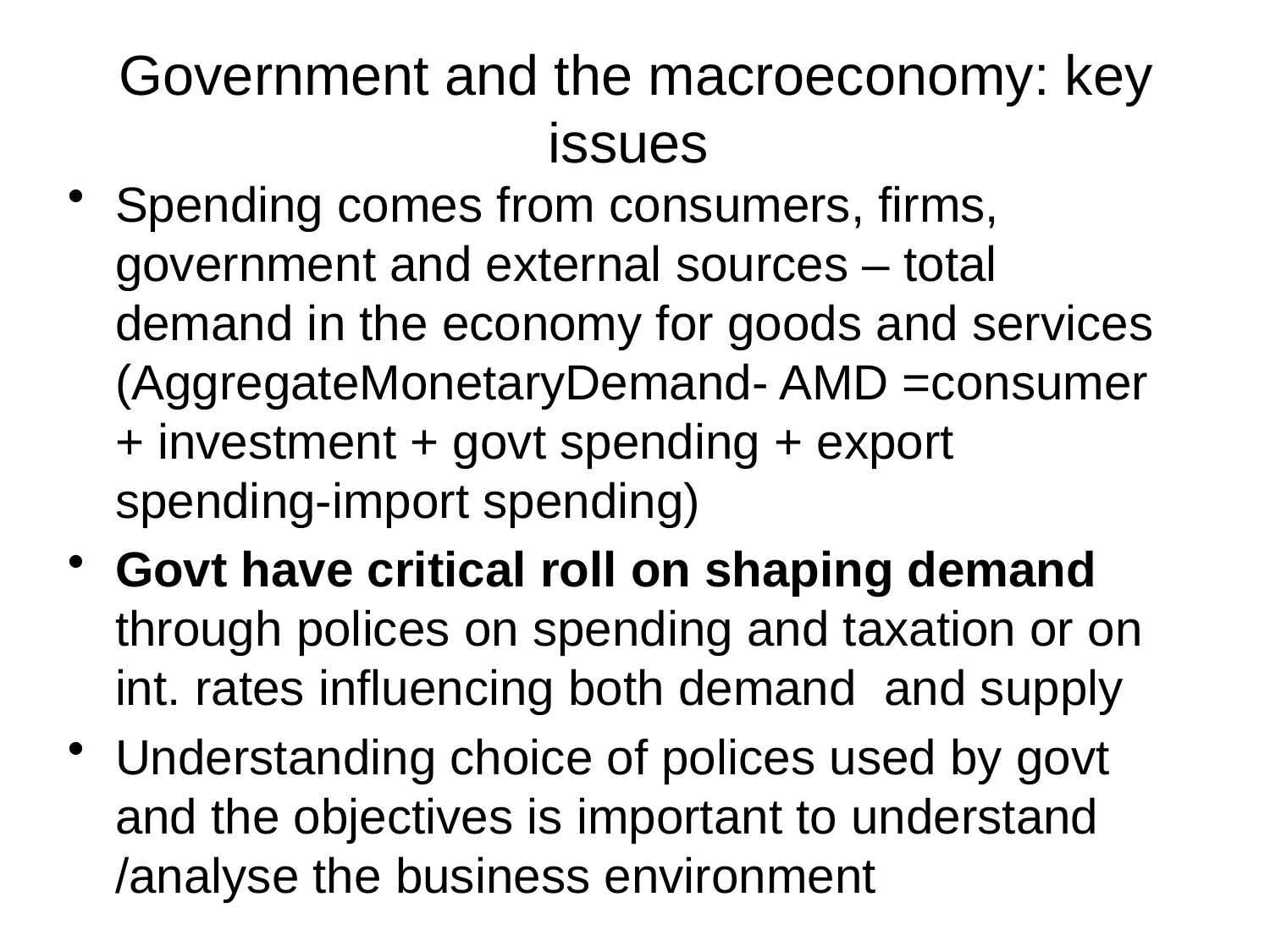

# Government and the macroeconomy: key issues
Spending comes from consumers, firms, government and external sources – total demand in the economy for goods and services (AggregateMonetaryDemand- AMD =consumer + investment + govt spending + export spending-import spending)
Govt have critical roll on shaping demand through polices on spending and taxation or on int. rates influencing both demand  and supply
Understanding choice of polices used by govt and the objectives is important to understand /analyse the business environment